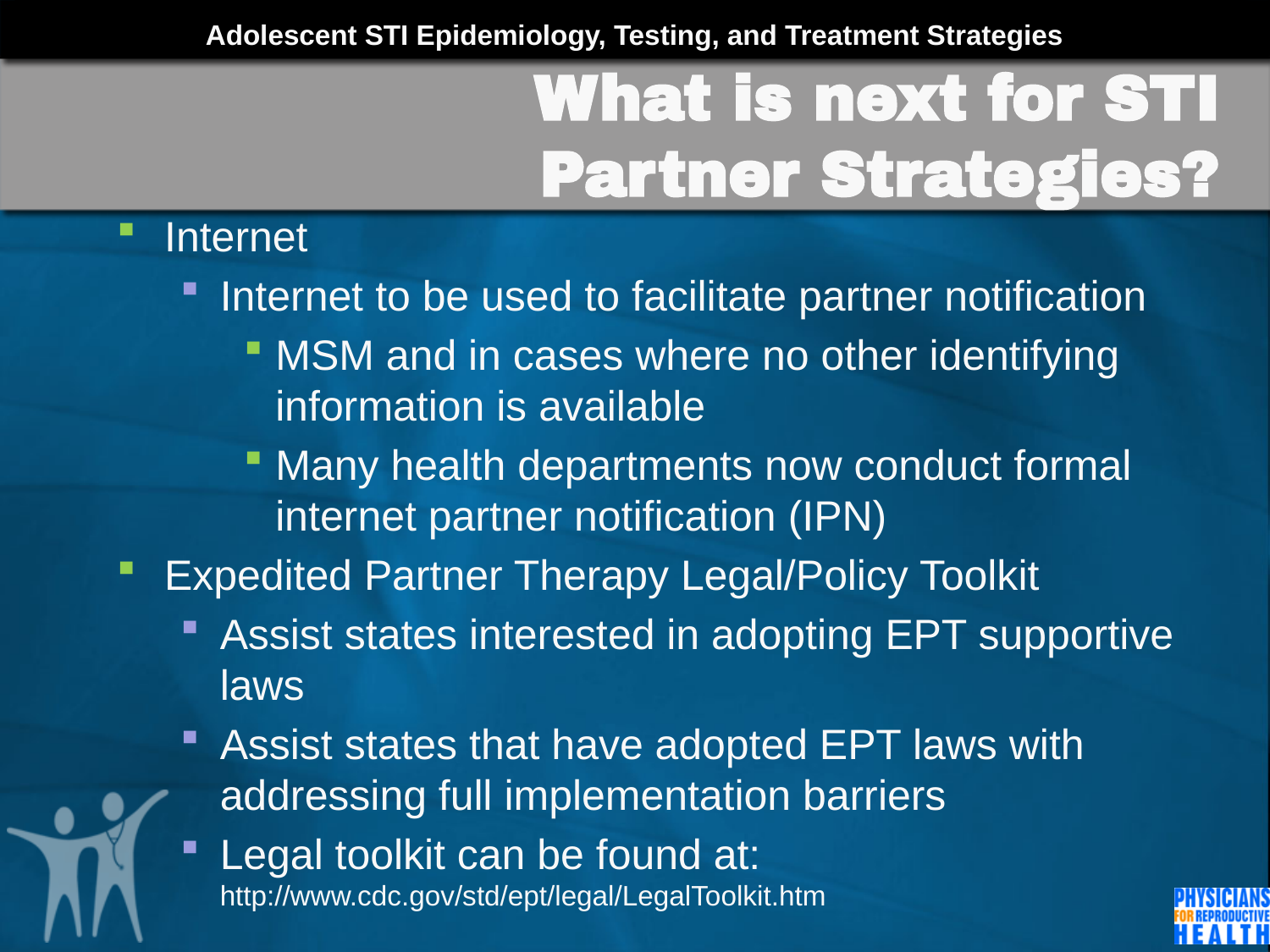

# What is next for STI Partner Strategies?
Internet
Internet to be used to facilitate partner notification
MSM and in cases where no other identifying information is available
Many health departments now conduct formal internet partner notification (IPN)
Expedited Partner Therapy Legal/Policy Toolkit
Assist states interested in adopting EPT supportive laws
Assist states that have adopted EPT laws with addressing full implementation barriers
Legal toolkit can be found at: http://www.cdc.gov/std/ept/legal/LegalToolkit.htm